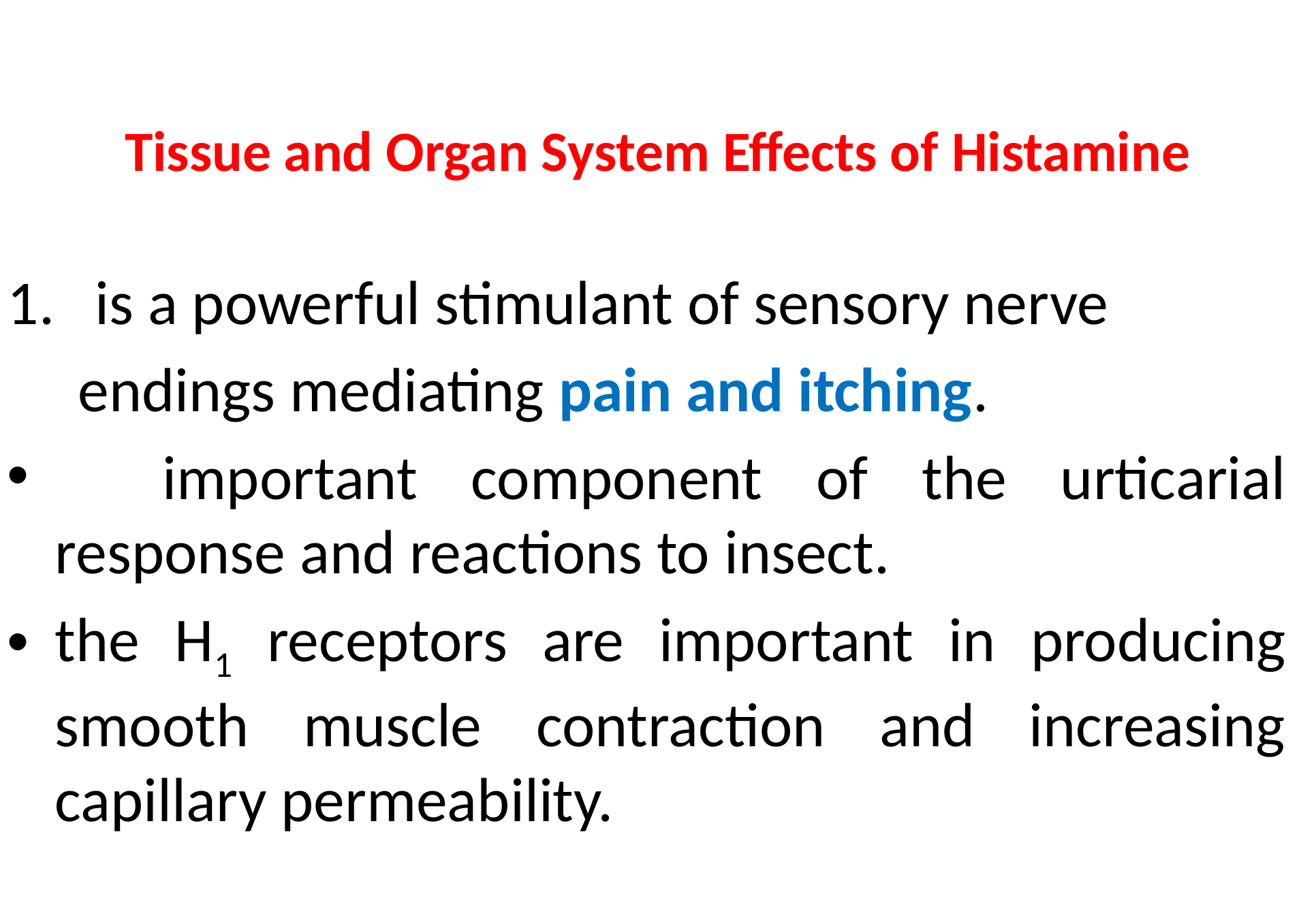

# Tissue and Organ System Effects of Histamine
is a powerful stimulant of sensory nerve
     endings mediating pain and itching.
  important component of the urticarial response and reactions to insect.
the H1 receptors are important in producing smooth muscle contraction and increasing capillary permeability.